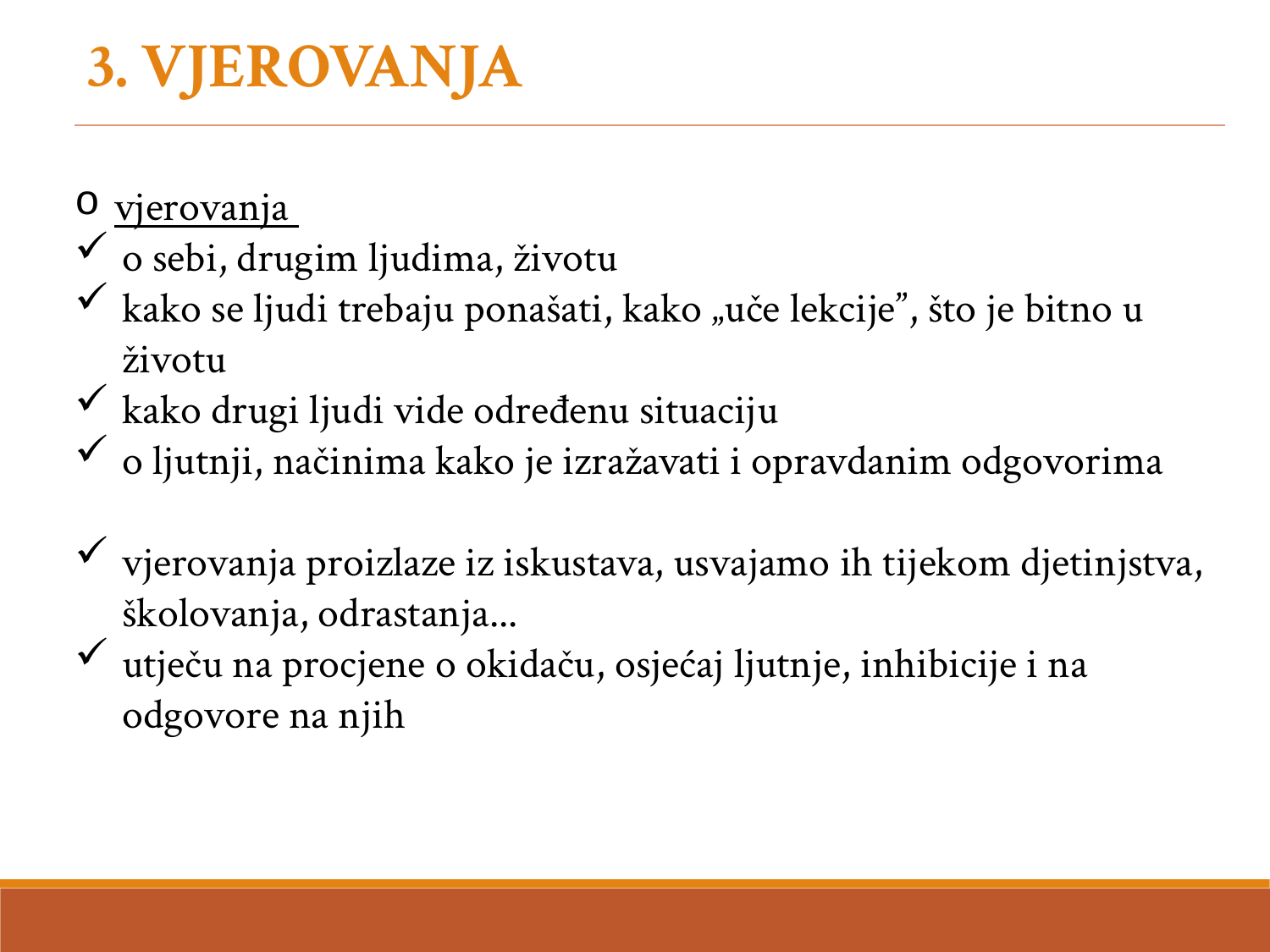

3. VJEROVANJA
vjerovanja
o sebi, drugim ljudima, životu
kako se ljudi trebaju ponašati, kako „uče lekcije”, što je bitno u životu
kako drugi ljudi vide određenu situaciju
o ljutnji, načinima kako je izražavati i opravdanim odgovorima

vjerovanja proizlaze iz iskustava, usvajamo ih tijekom djetinjstva, školovanja, odrastanja...
utječu na procjene o okidaču, osjećaj ljutnje, inhibicije i na odgovore na njih